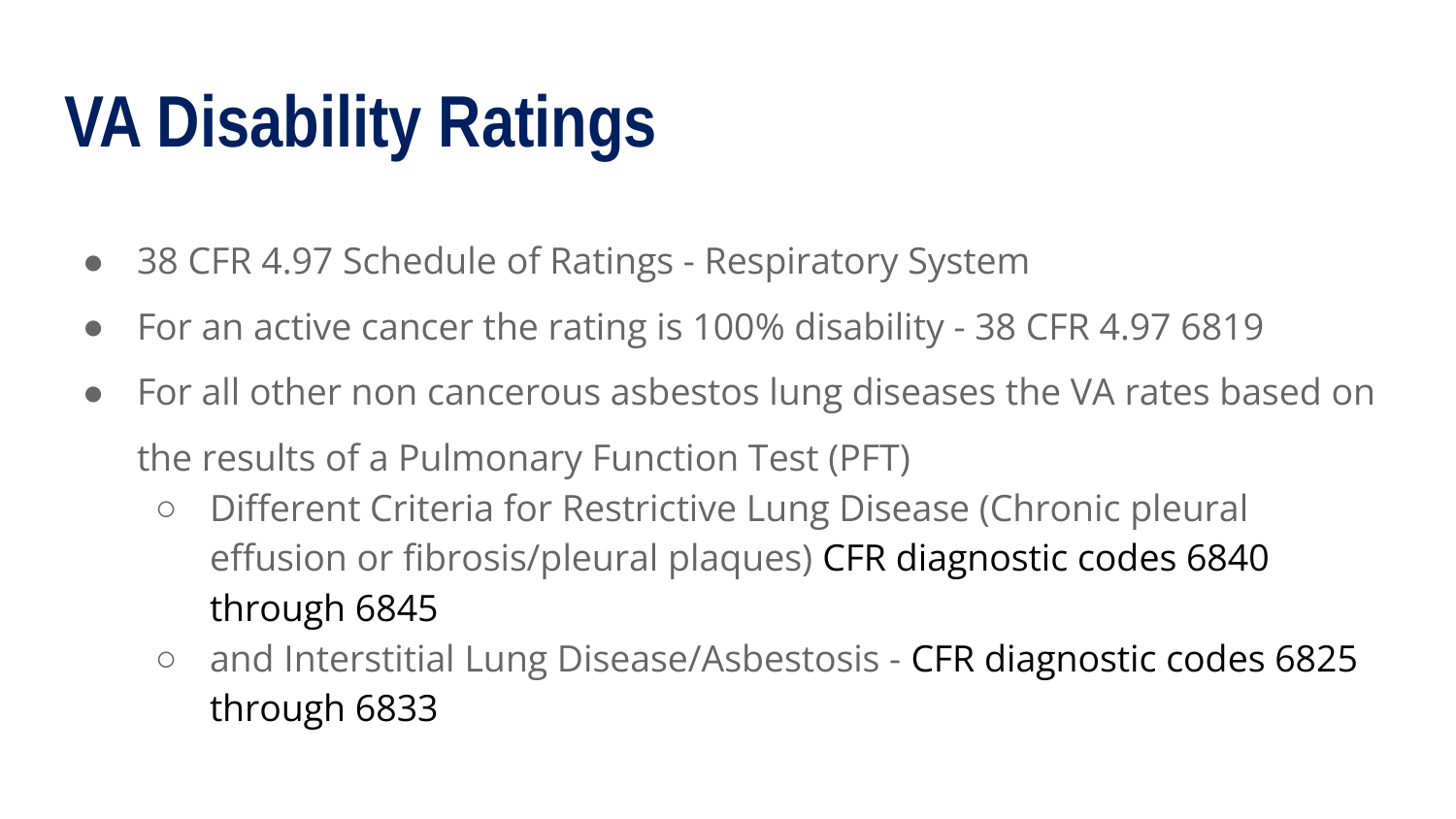

# VA Disability Ratings
38 CFR 4.97 Schedule of Ratings - Respiratory System
For an active cancer the rating is 100% disability - 38 CFR 4.97 6819
For all other non cancerous asbestos lung diseases the VA rates based on the results of a Pulmonary Function Test (PFT)
Different Criteria for Restrictive Lung Disease (Chronic pleural effusion or fibrosis/pleural plaques) CFR diagnostic codes 6840 through 6845
and Interstitial Lung Disease/Asbestosis - CFR diagnostic codes 6825 through 6833